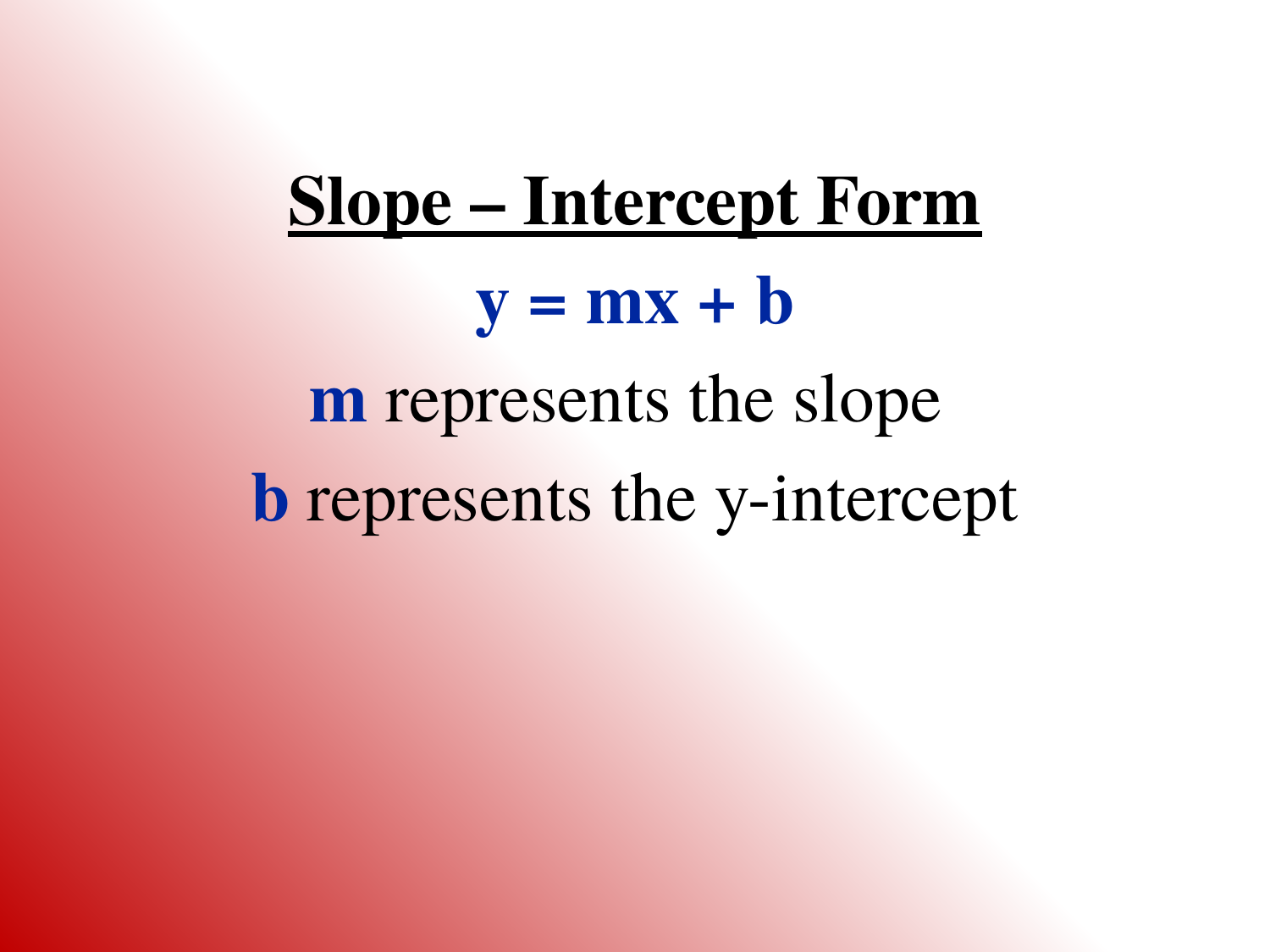

#
Slope – Intercept Form
y = mx + b
m represents the slope
b represents the y-intercept